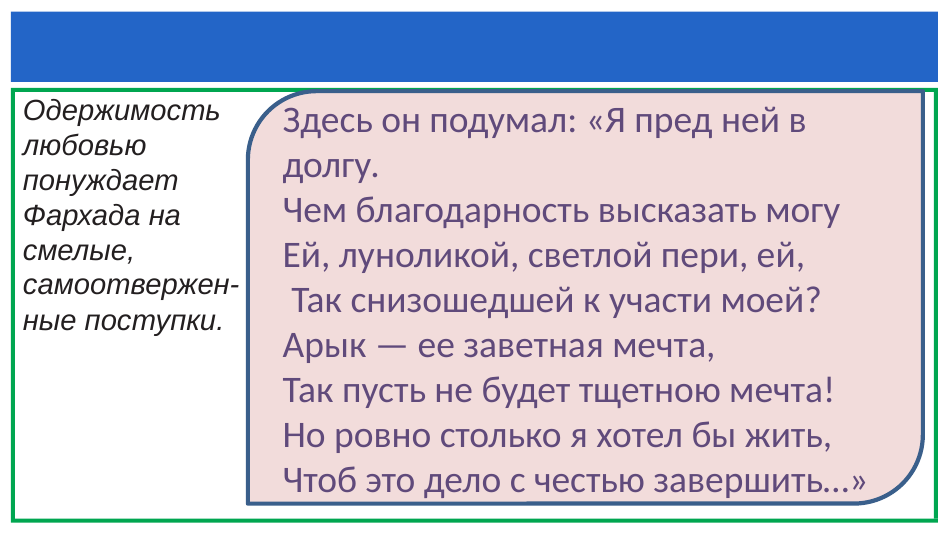

Одержимость любовью понуждает Фархада на смелые, самоотвержен-ные поступки.
Здесь он подумал: «Я пред ней в долгу.
Чем благодарность высказать могу
Ей, луноликой, светлой пери, ей,
 Так снизошедшей к участи моей?
Арык — ее заветная мечта,
Так пусть не будет тщетною мечта!
Но ровно столько я хотел бы жить,
Чтоб это дело с честью завершить…»